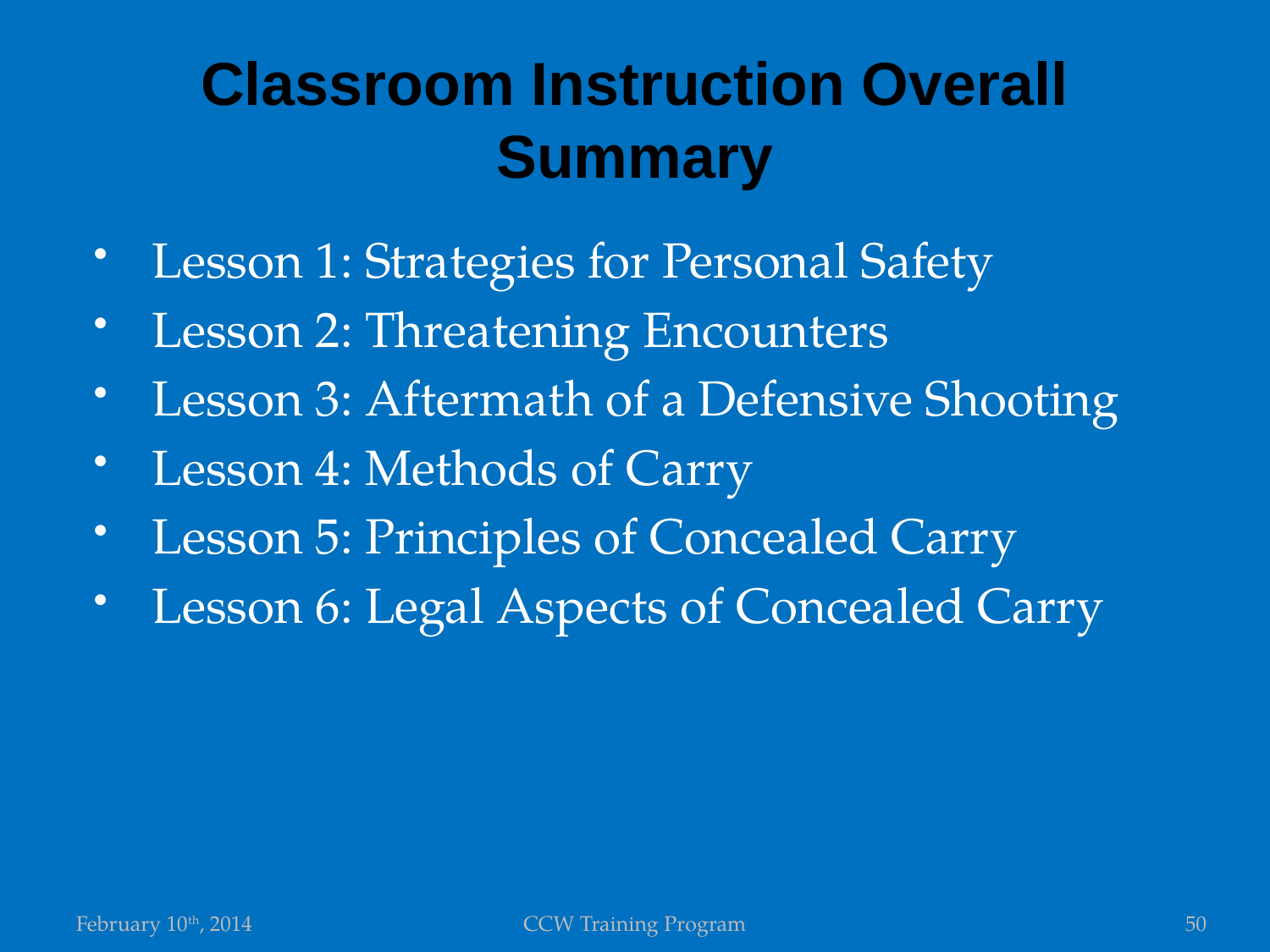

# Classroom Instruction Overall Summary
Lesson 1: Strategies for Personal Safety
Lesson 2: Threatening Encounters
Lesson 3: Aftermath of a Defensive Shooting
Lesson 4: Methods of Carry
Lesson 5: Principles of Concealed Carry
Lesson 6: Legal Aspects of Concealed Carry

February 10th, 2014
CCW Training Program
50